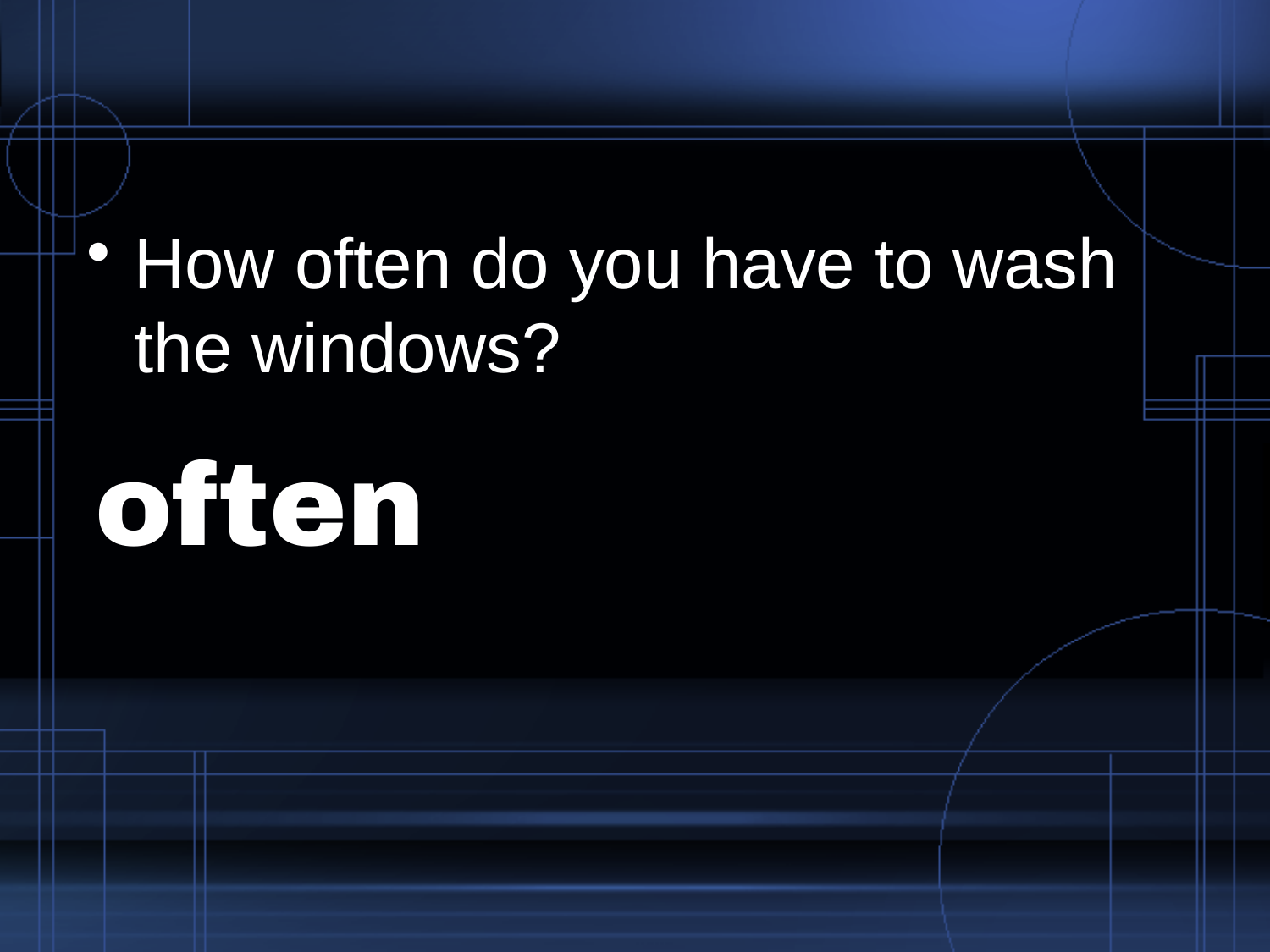

#
How often do you have to wash the windows?
often